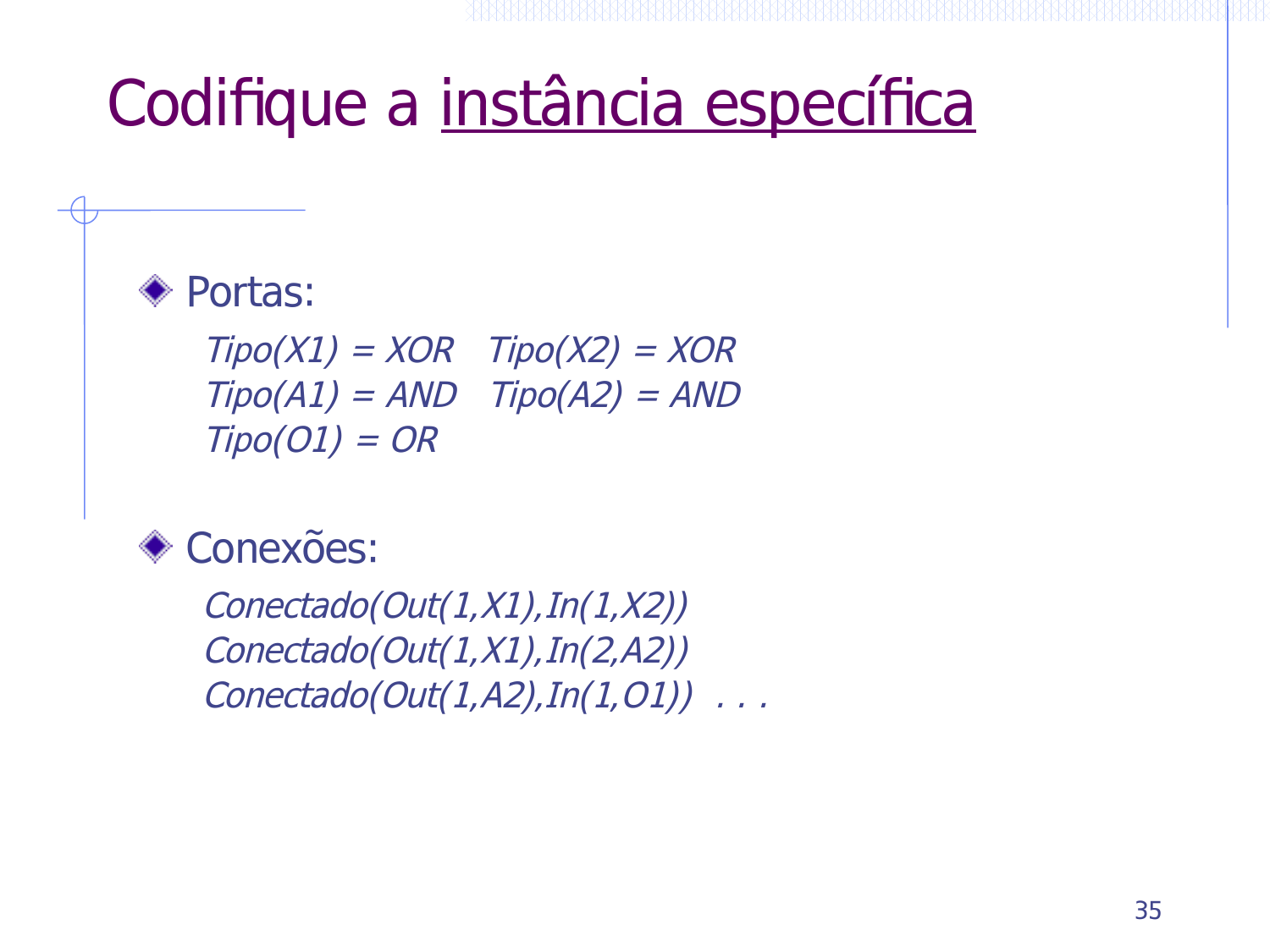

# Codifique a instância específica
Portas:
Tipo(X1) = XOR   Tipo(X2) = XOR
Tipo(A1) = AND   Tipo(A2) = AND
Tipo(O1) = OR

Conexões:
Conectado(Out(1,X1),In(1,X2))
Conectado(Out(1,X1),In(2,A2))
Conectado(Out(1,A2),In(1,O1))  . . .
35